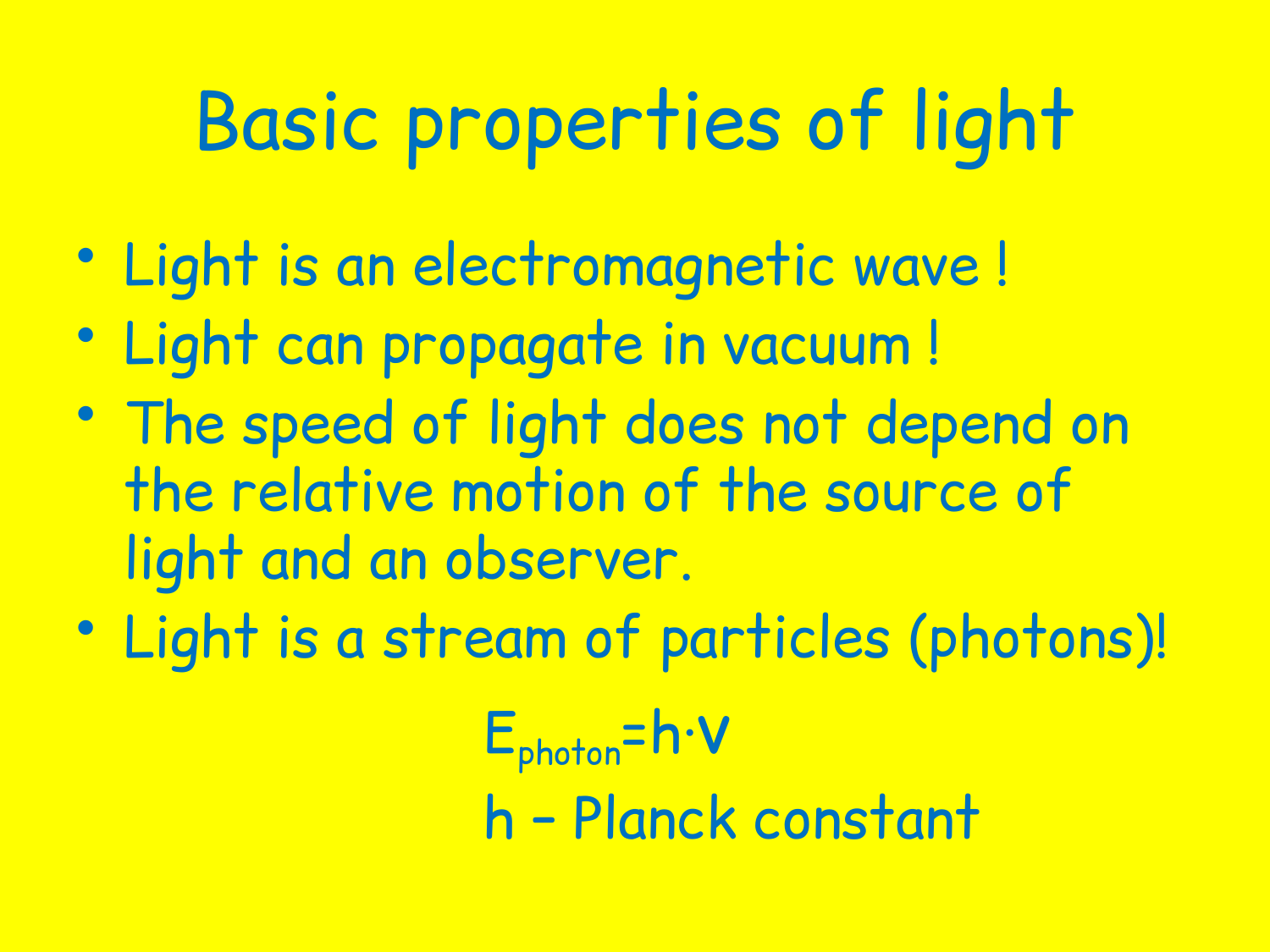

# Basic properties of light
Light is an electromagnetic wave !
Light can propagate in vacuum !
The speed of light does not depend on the relative motion of the source of light and an observer.
Light is a stream of particles (photons)!
                        Ephoton=h·ν
                        h – Planck constant